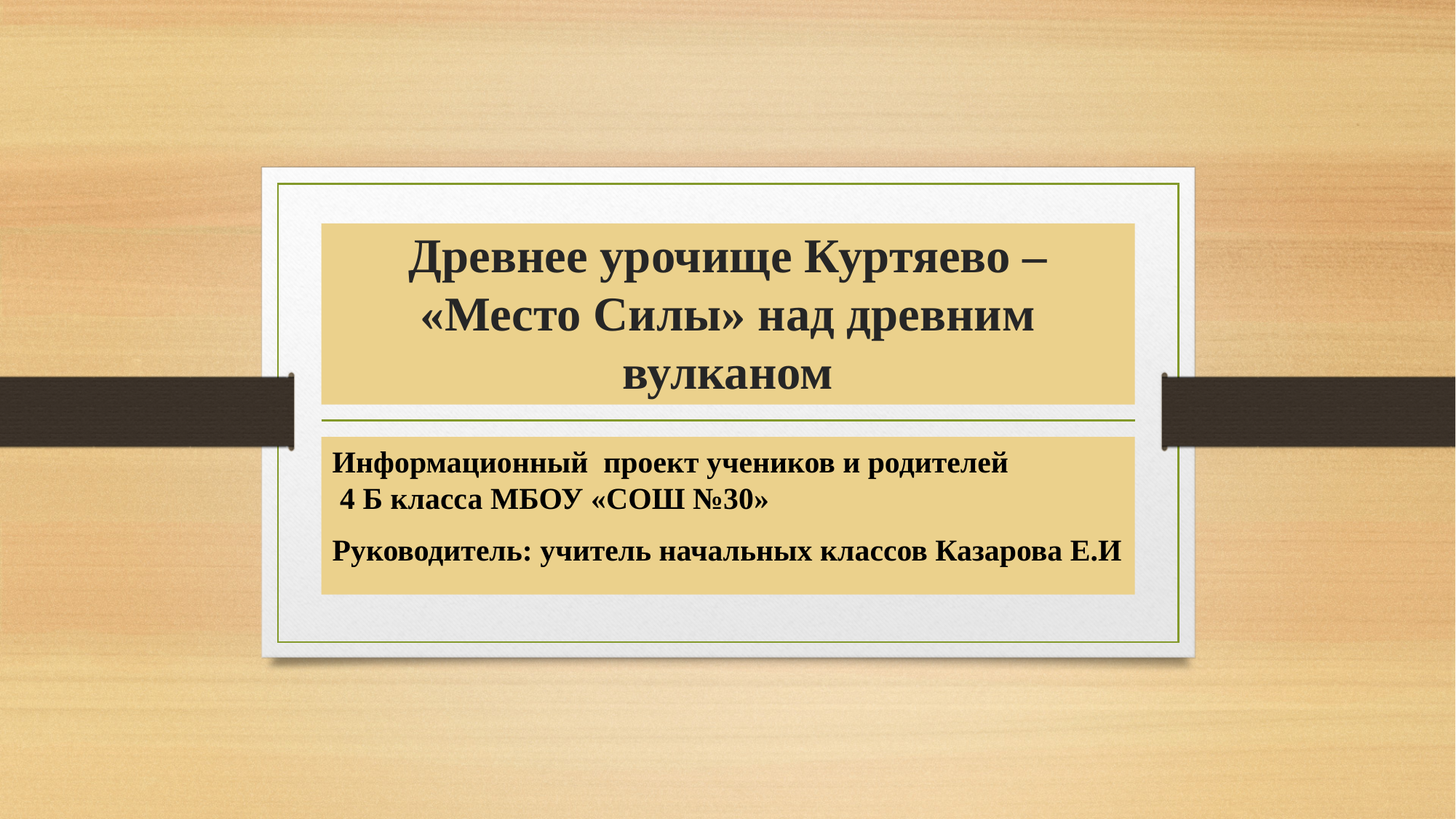

# Древнее урочище Куртяево – «Место Силы» над древним вулканом
Информационный  проект учеников и родителей
 4 Б класса МБОУ «СОШ №30»
Руководитель: учитель начальных классов Казарова Е.И